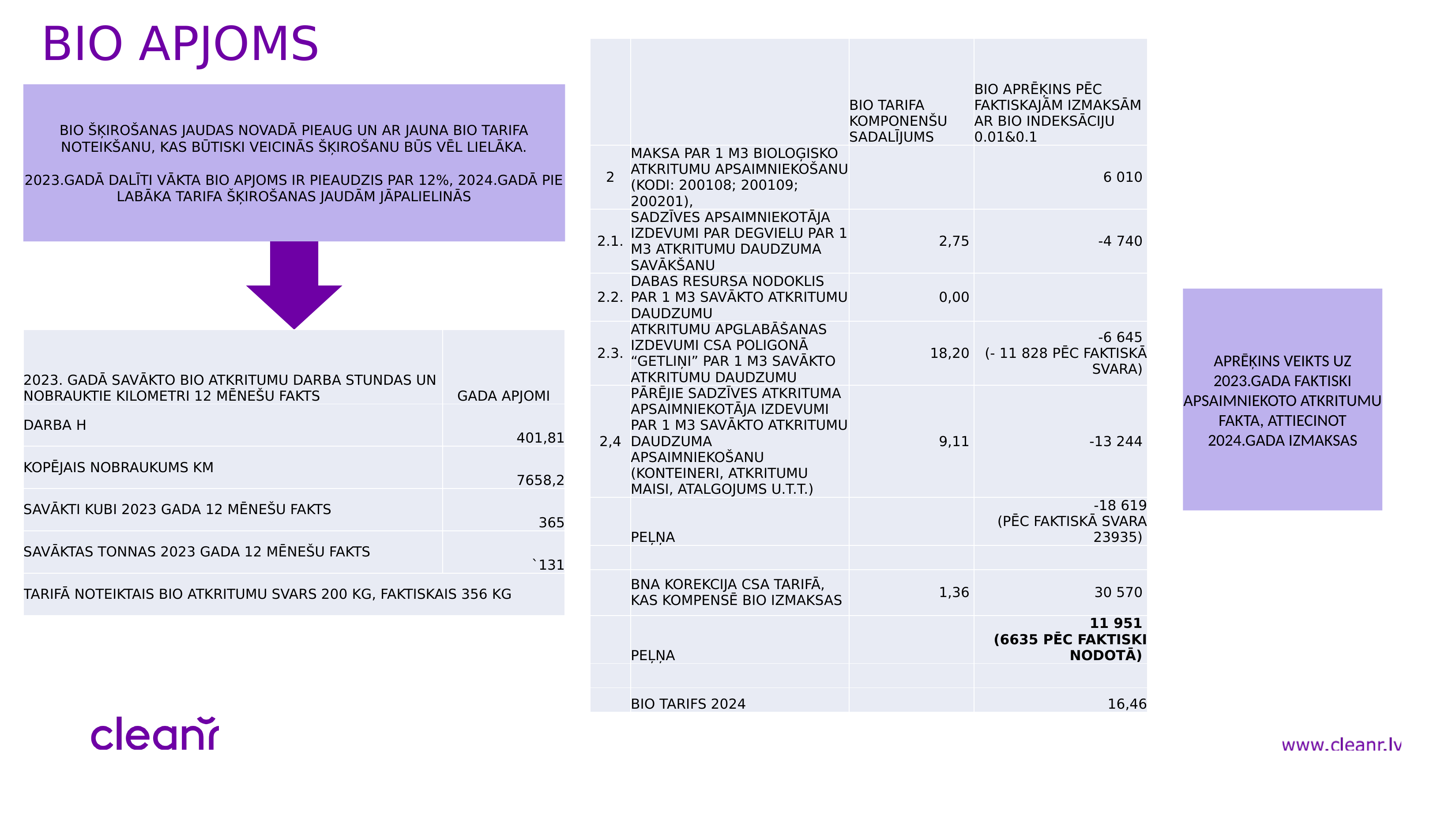

# BIO APJOMS
|  |  | BIO tarifa komponenšu sadalījums | BIO aprēķins pēc faktiskajām izmaksām ar BIO indeksāciju 0.01&0.1 |
| --- | --- | --- | --- |
| 2 | Maksa par 1 m3 bioloģisko atkritumu apsaimniekošanu (kodi: 200108; 200109; 200201), |  | 6 010 |
| 2.1. | Sadzīves apsaimniekotāja izdevumi par degvielu par 1 m3 atkritumu daudzuma savākšanu | 2,75 | -4 740 |
| 2.2. | Dabas resursa nodoklis par 1 m3 savākto atkritumu daudzumu | 0,00 |  |
| 2.3. | Atkritumu apglabāšanas izdevumi CSA poligonā “Getliņi” par 1 m3 savākto atkritumu daudzumu | 18,20 | -6 645 (- 11 828 PĒC FAKTISKĀ SVARA) |
| 2,4 | Pārējie sadzīves atkrituma apsaimniekotāja izdevumi par 1 m3 savākto atkritumu daudzuma apsaimniekošanu (konteineri, atkritumu maisi, atalgojums u.t.t.) | 9,11 | -13 244 |
|  | Peļņa |  | -18 619 (PĒC FAKTISKĀ SVARA 23935) |
|  |  |  |  |
|  | BNA korekcija CSA tarifā, kas kompensē BIO izmaksas | 1,36 | 30 570 |
|  | Peļņa |  | 11 951 (6635 pēc faktiski nodotā) |
|  |  |  |  |
|  | BIO tarifs 2024 |  | 16,46 |
BIO ŠĶIROŠANAS JAUDAS NOVADĀ PIEAUG UN AR JAUNA BIO TARIFA NOTEIKŠANU, KAS BŪTISKI VEICINĀS ŠĶIROŠANU BŪS VĒL LIELĀKA.

2023.GADĀ DALĪTI VĀKTA BIO APJOMS IR PIEAUDZIS PAR 12%, 2024.GADĀ PIE LABĀKA TARIFA ŠĶIROŠANAS JAUDĀM JĀPALIELINĀS

APRĒĶINS VEIKTS UZ 2023.GADA FAKTISKI APSAIMNIEKOTO ATKRITUMU FAKTA, ATTIECINOT 2024.GADA IZMAKSAS
| 2023. gadā savākto BIO atkritumu darba stundas un nobrauktie kilometri 12 MĒNEŠU FAKTS | Gada apjomi |
| --- | --- |
| Darba H | 401,81 |
| Kopējais nobraukums km | 7658,2 |
| Savākti kubi 2023 GADA 12 MĒNEŠU FAKTS | 365 |
| SAVĀKTAS TONNAS 2023 GADA 12 MĒNEŠU FAKTS | `131 |
| TARIFĀ NOTEIKTAIS BIO ATKRITUMU SVARS 200 KG, FAKTISKAIS 356 KG |  |